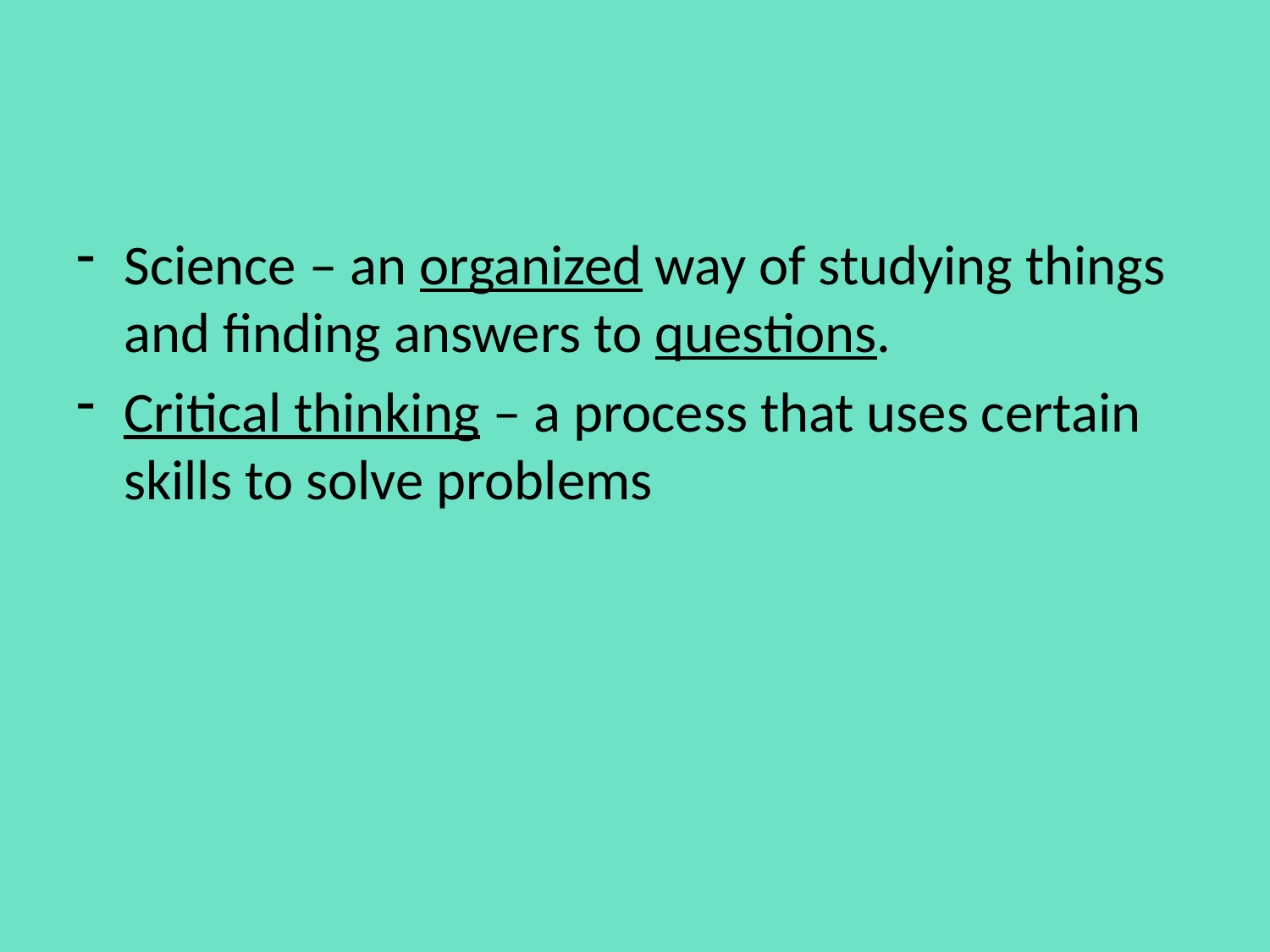

#
Science – an organized way of studying things and finding answers to questions.
Critical thinking – a process that uses certain skills to solve problems